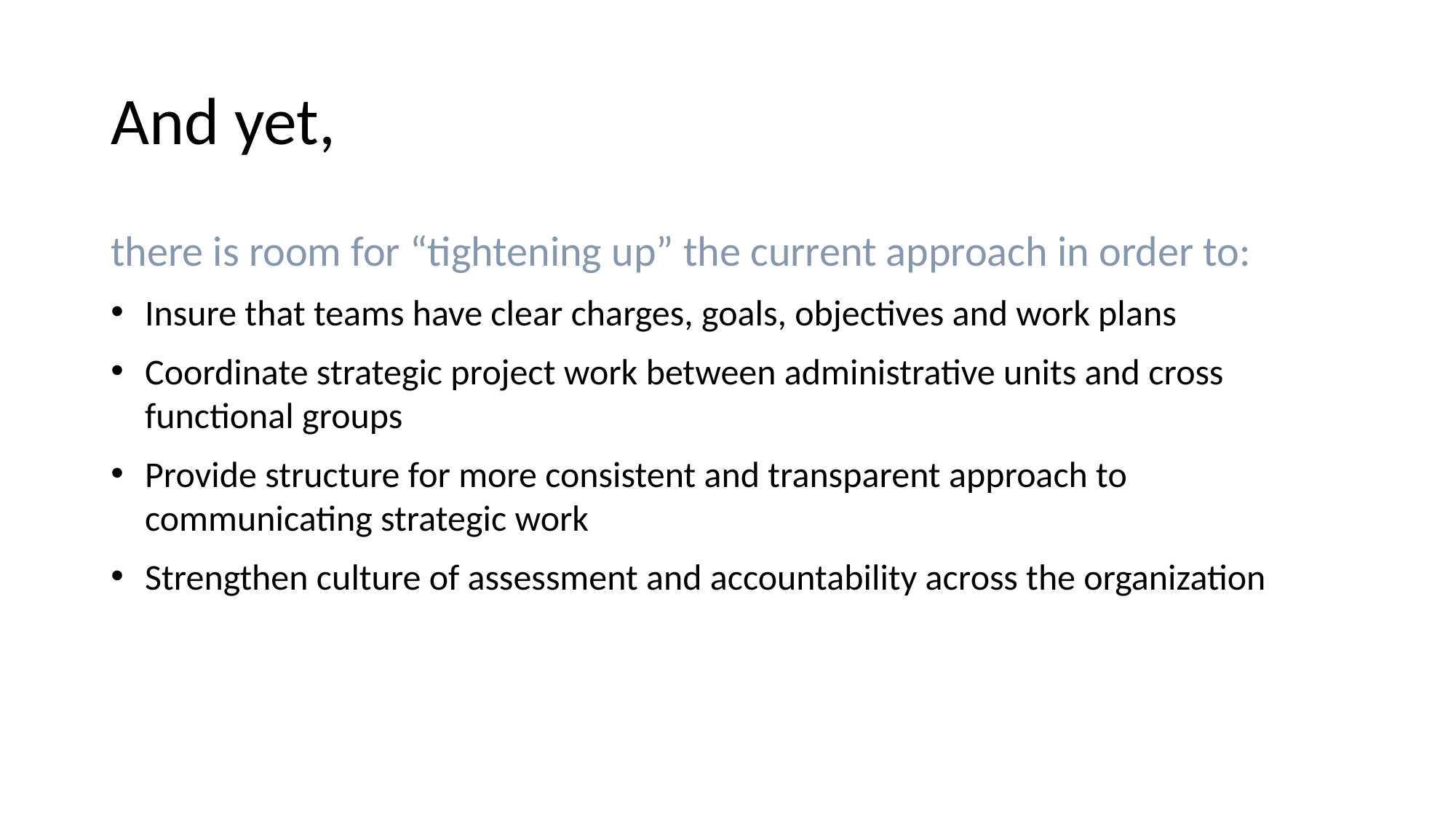

And yet,
there is room for “tightening up” the current approach in order to:
Insure that teams have clear charges, goals, objectives and work plans
Coordinate strategic project work between administrative units and cross functional groups
Provide structure for more consistent and transparent approach to communicating strategic work
Strengthen culture of assessment and accountability across the organization